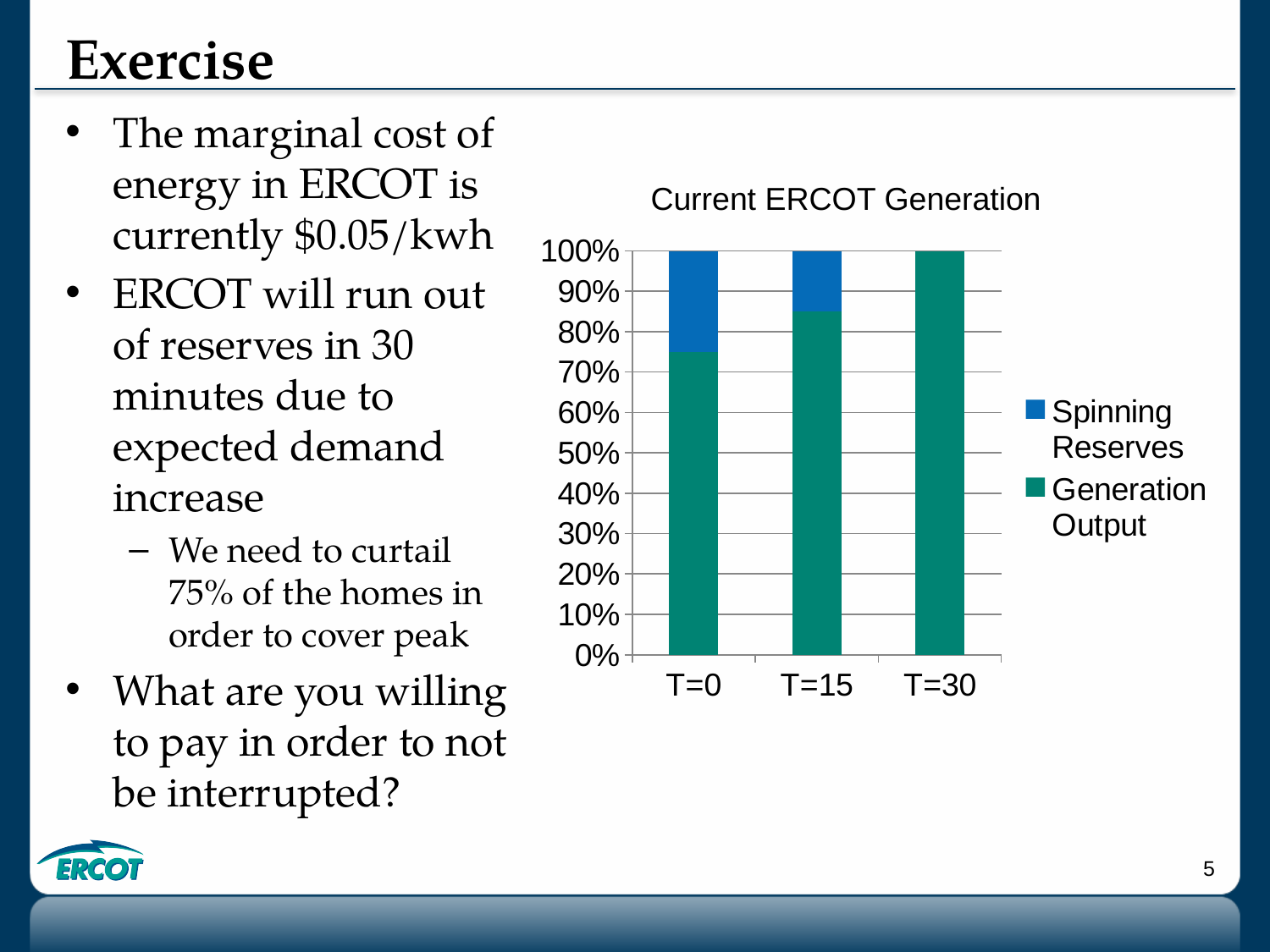

# Exercise
The marginal cost of energy in ERCOT is currently $0.05/kwh
ERCOT will run out of reserves in 30 minutes due to expected demand increase
We need to curtail 75% of the homes in order to cover peak
What are you willing to pay in order to not be interrupted?
Current ERCOT Generation

### Chart

| Category | Generation Output | Spinning Reserves |
|---|---|---|
| T=0 | 0.75 | 0.25 |
| T=15 | 0.85 | 0.15 |
| T=30 | 1.0 | 0.0 |